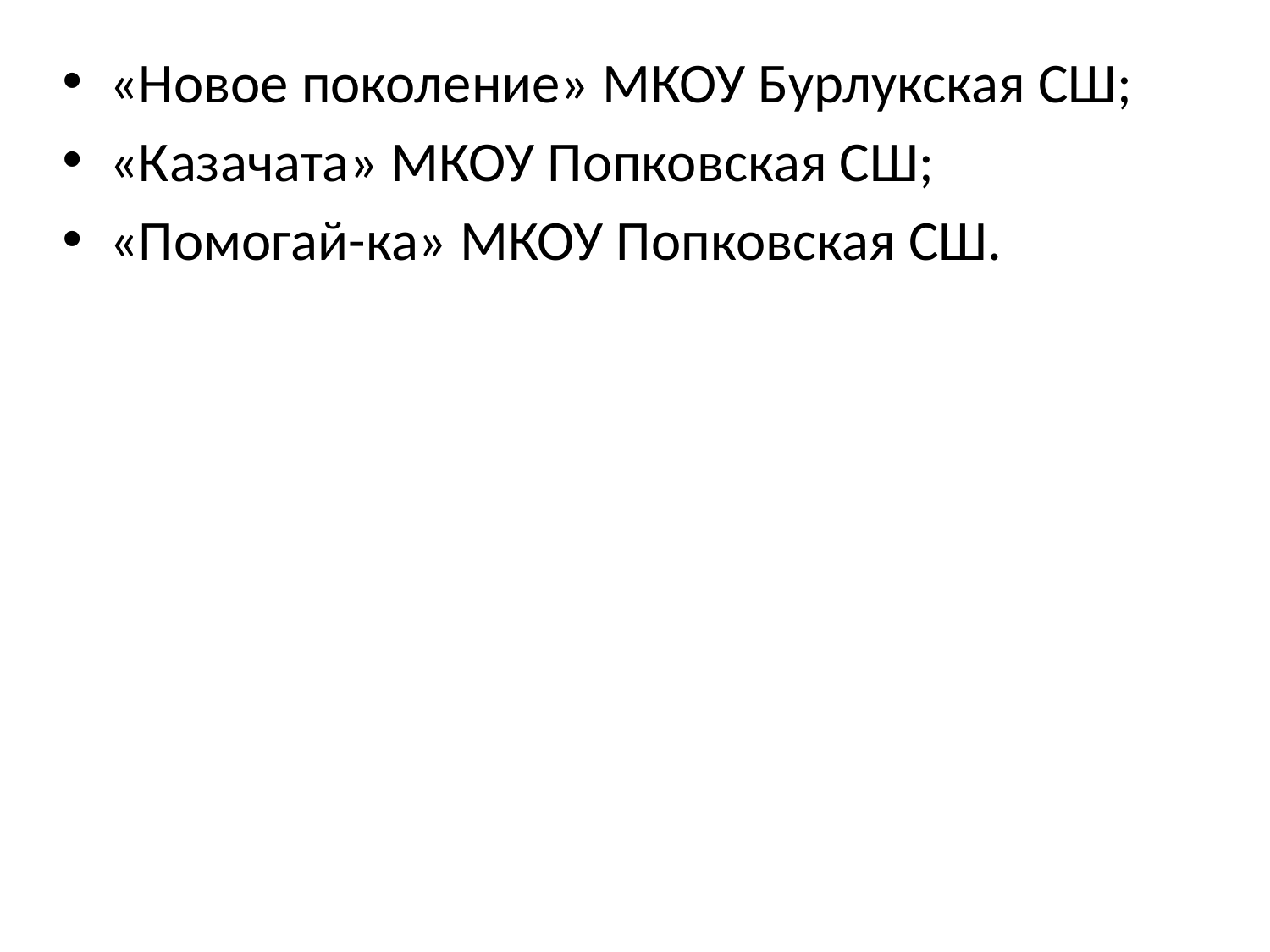

«Новое поколение» МКОУ Бурлукская СШ;
«Казачата» МКОУ Попковская СШ;
«Помогай-ка» МКОУ Попковская СШ.